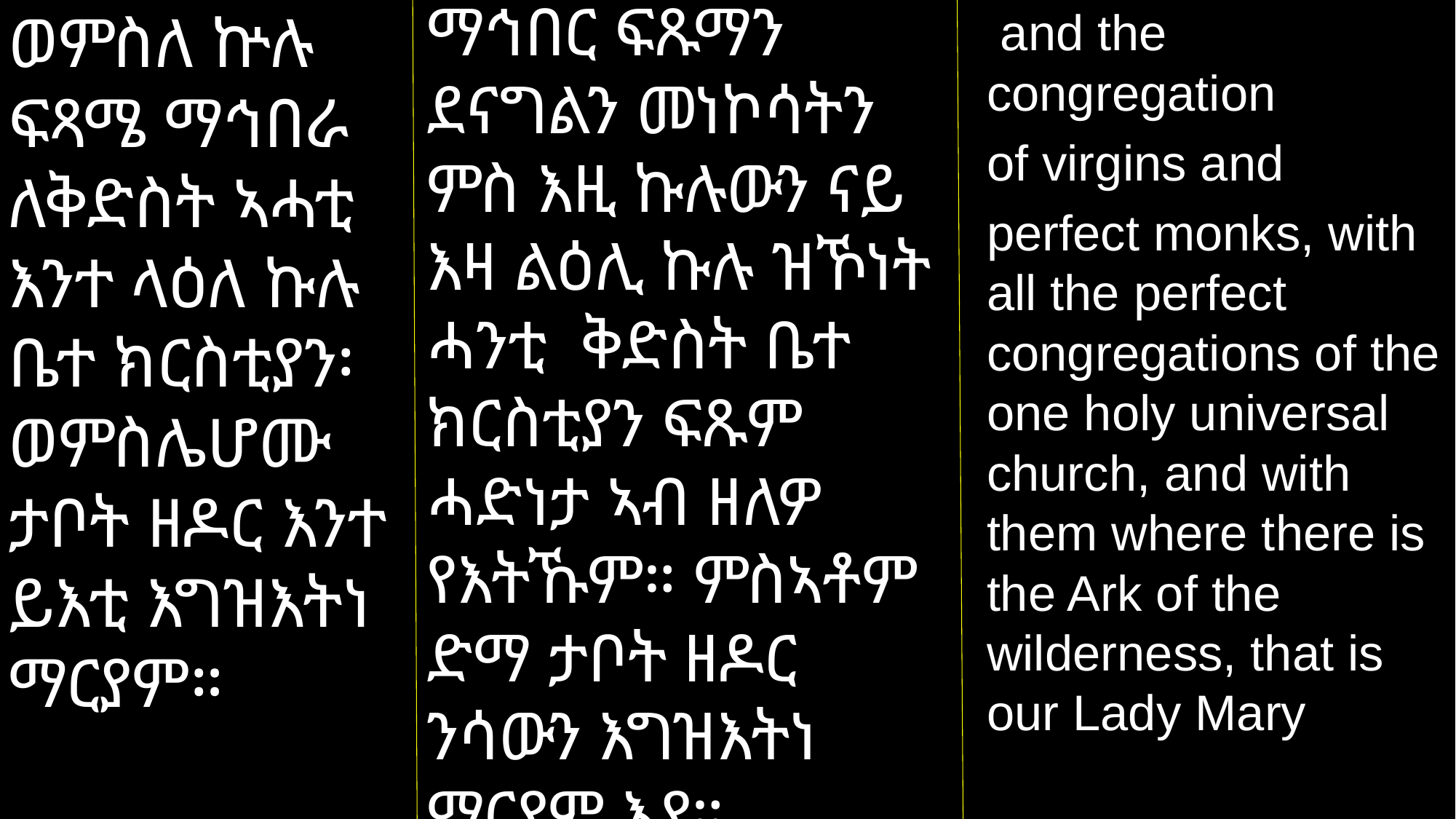

ማኅበር ፍጹማን ደናግልን መነኮሳትን ምስ እዚ ኩሉውን ናይ እዛ ልዕሊ ኩሉ ዝኾነት ሓንቲ  ቅድስት ቤተ  ክርስቲያን ፍጹም ሓድነታ ኣብ ዘለዎ የእትኹም። ምስኣቶም ድማ ታቦት ዘዶር ንሳውን እግዝእትነ ማርያም እያ።
ወምስለ ኵሉ ፍጻሜ ማኅበራ ለቅድስት ኣሓቲ እንተ ላዕለ ኩሉ ቤተ ክርስቲያን፡ ወምስሌሆሙ ታቦት ዘዶር እንተ ይእቲ እግዝእትነ ማርያም።
 and the congregation
of virgins and
perfect monks, with all the perfect congregations of the one holy universal church, and with them where there is the Ark of the wilderness, that is our Lady Mary